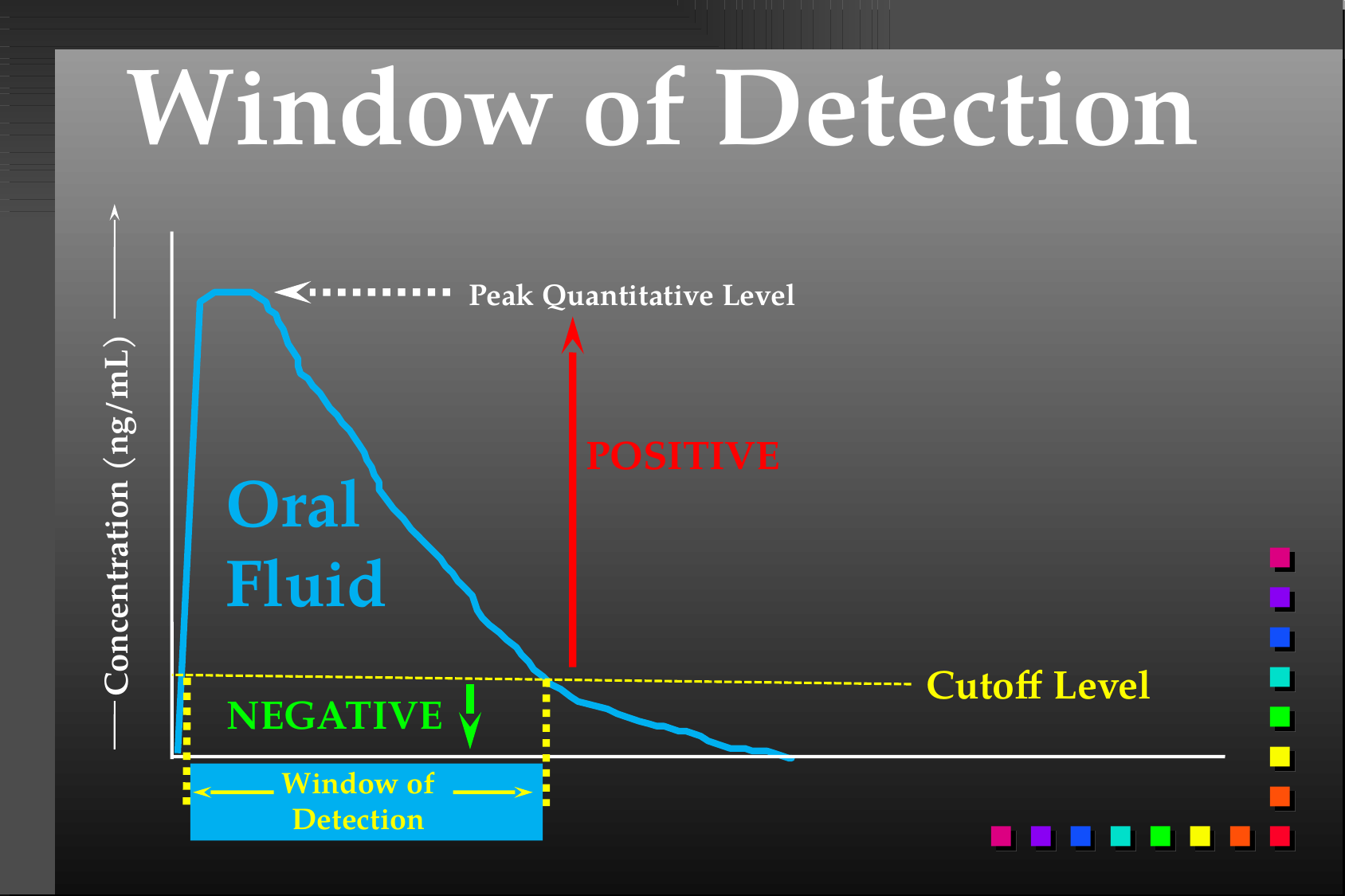

# Window of Detection

Peak Quantitative Level

POSITIVE
Oral
Fluid
Concentration (ng/mL)

Cutoff Level

NEGATIVE

Window of
Detection